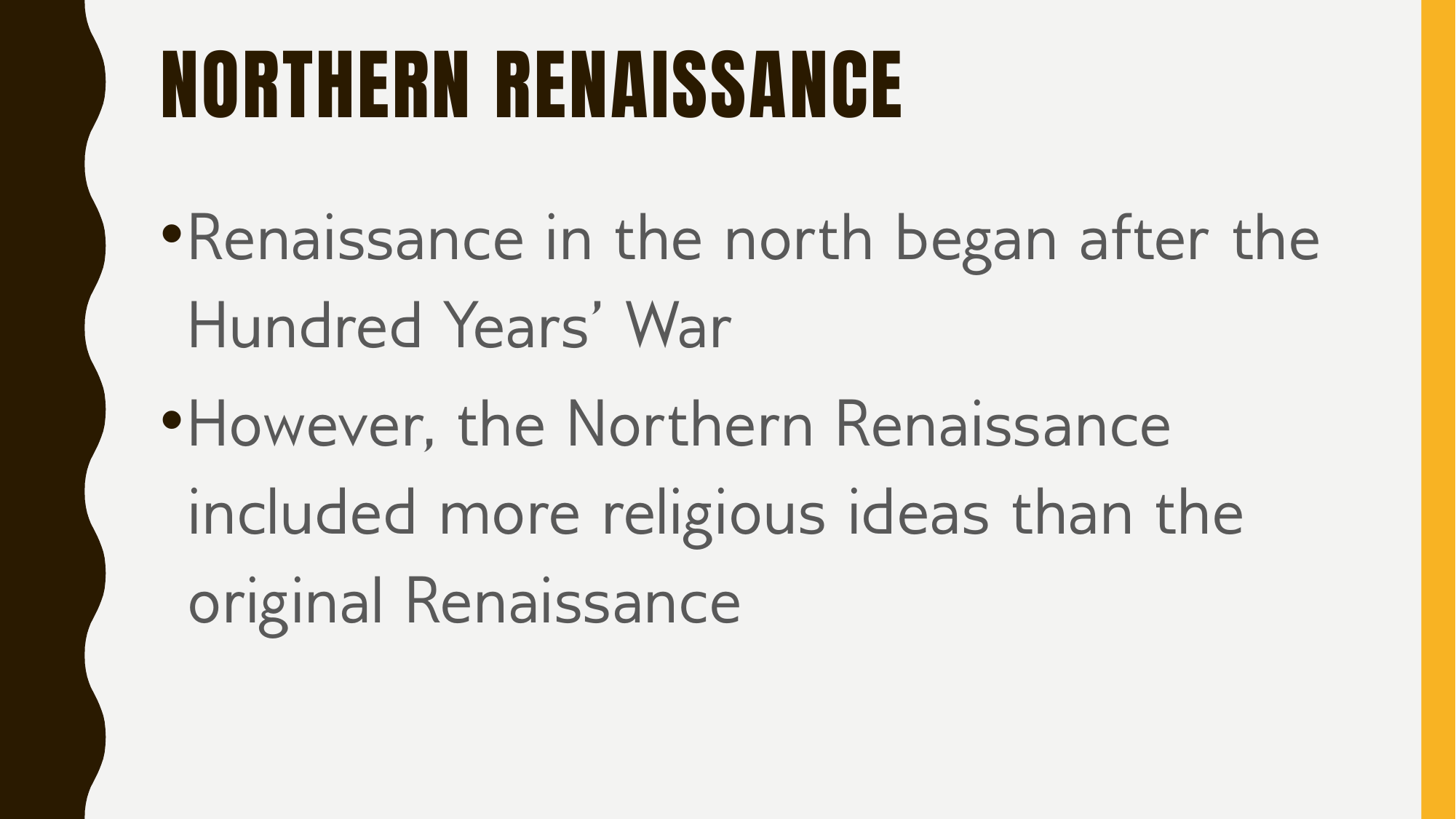

# Northern Renaissance
Renaissance in the north began after the Hundred Years’ War
However, the Northern Renaissance included more religious ideas than the original Renaissance